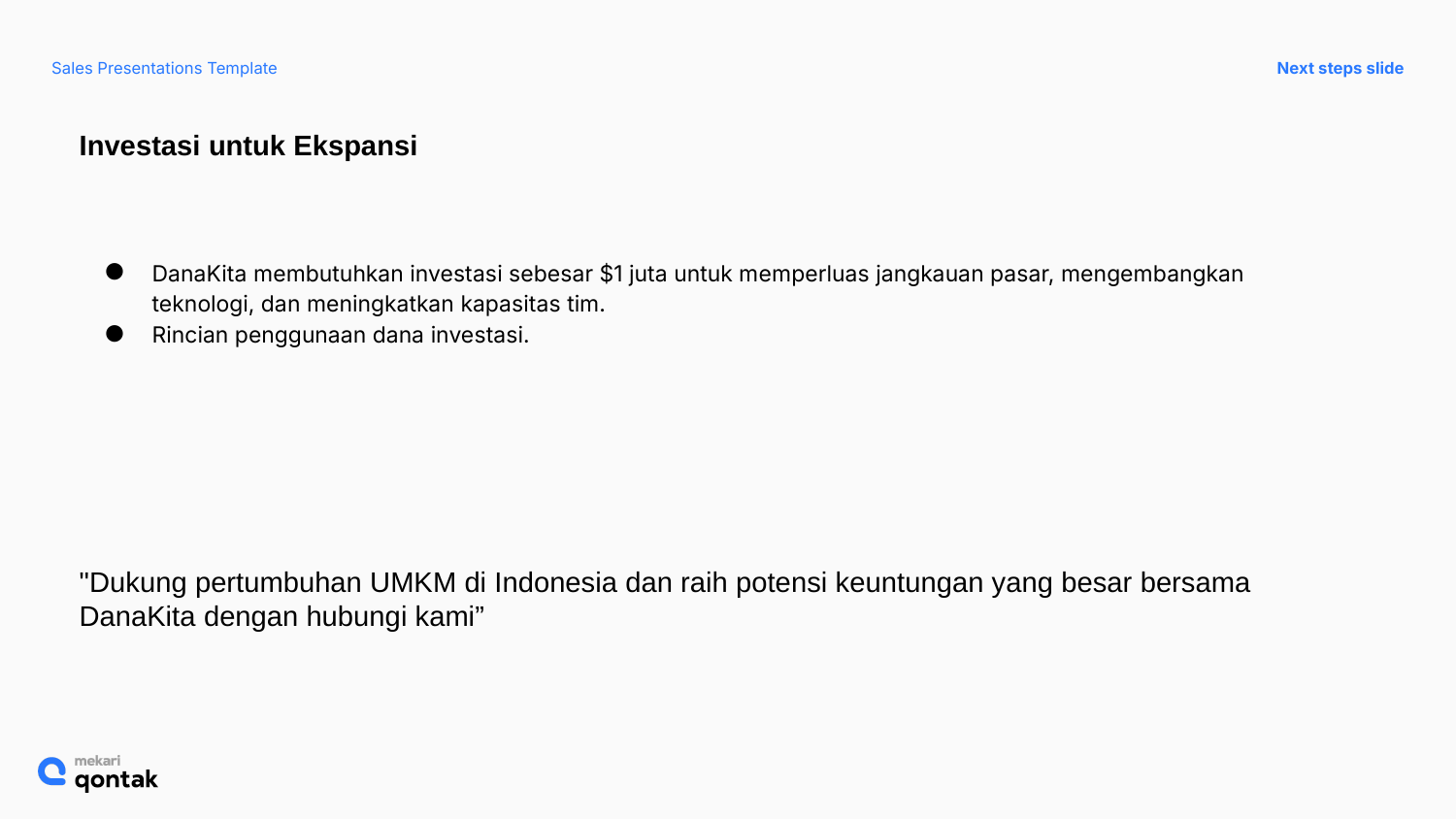

Sales Presentations Template

Next steps slide
Investasi untuk Ekspansi
DanaKita membutuhkan investasi sebesar $1 juta untuk memperluas jangkauan pasar, mengembangkan teknologi, dan meningkatkan kapasitas tim.
Rincian penggunaan dana investasi.
"Dukung pertumbuhan UMKM di Indonesia dan raih potensi keuntungan yang besar bersama DanaKita dengan hubungi kami”